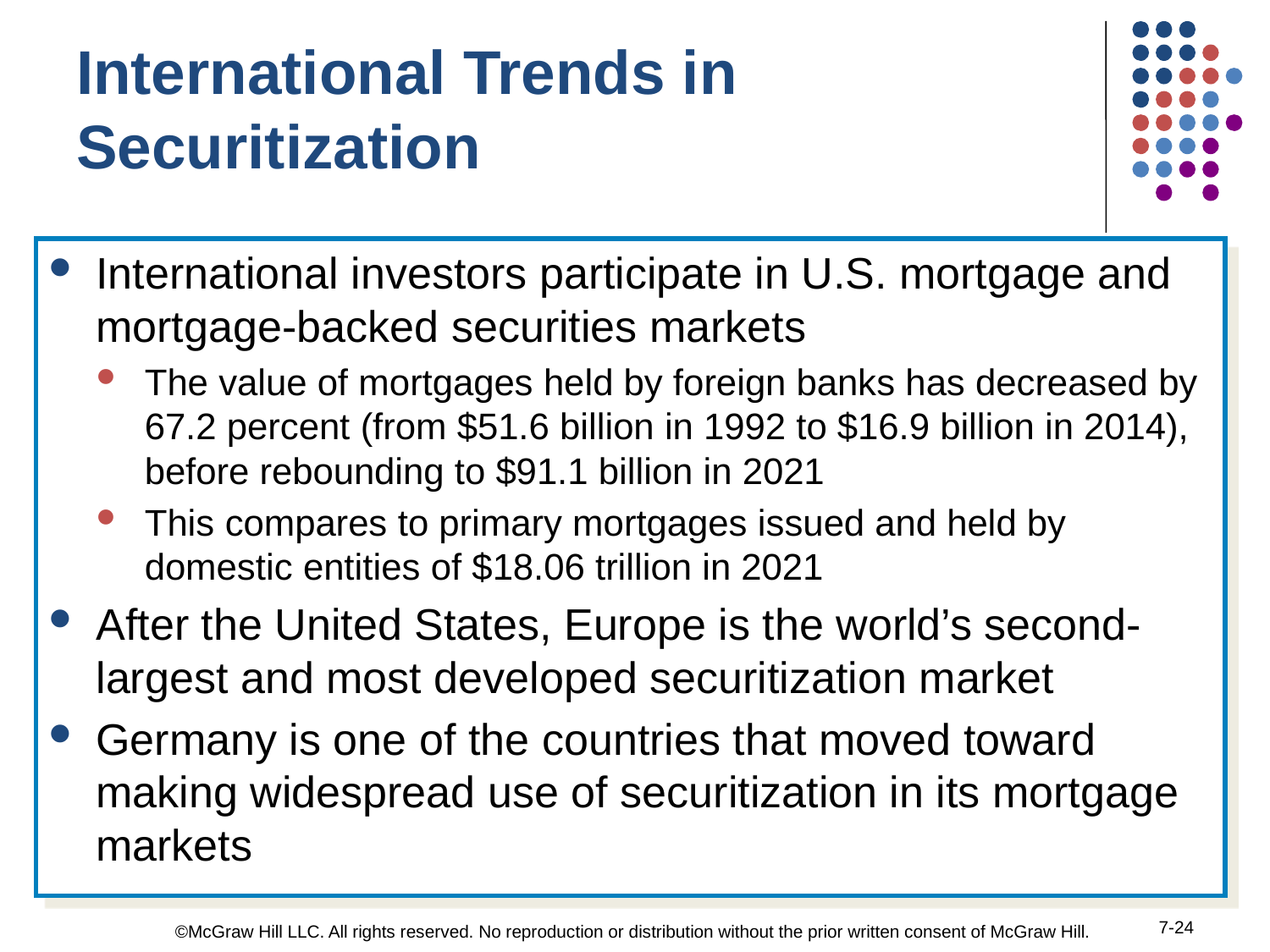

International Trends in Securitization
International investors participate in U.S. mortgage and mortgage-backed securities markets
The value of mortgages held by foreign banks has decreased by 67.2 percent (from $51.6 billion in 1992 to $16.9 billion in 2014), before rebounding to $91.1 billion in 2021
This compares to primary mortgages issued and held by domestic entities of $18.06 trillion in 2021
After the United States, Europe is the world’s second-largest and most developed securitization market
Germany is one of the countries that moved toward making widespread use of securitization in its mortgage markets
7-24
©McGraw Hill LLC. All rights reserved. No reproduction or distribution without the prior written consent of McGraw Hill.